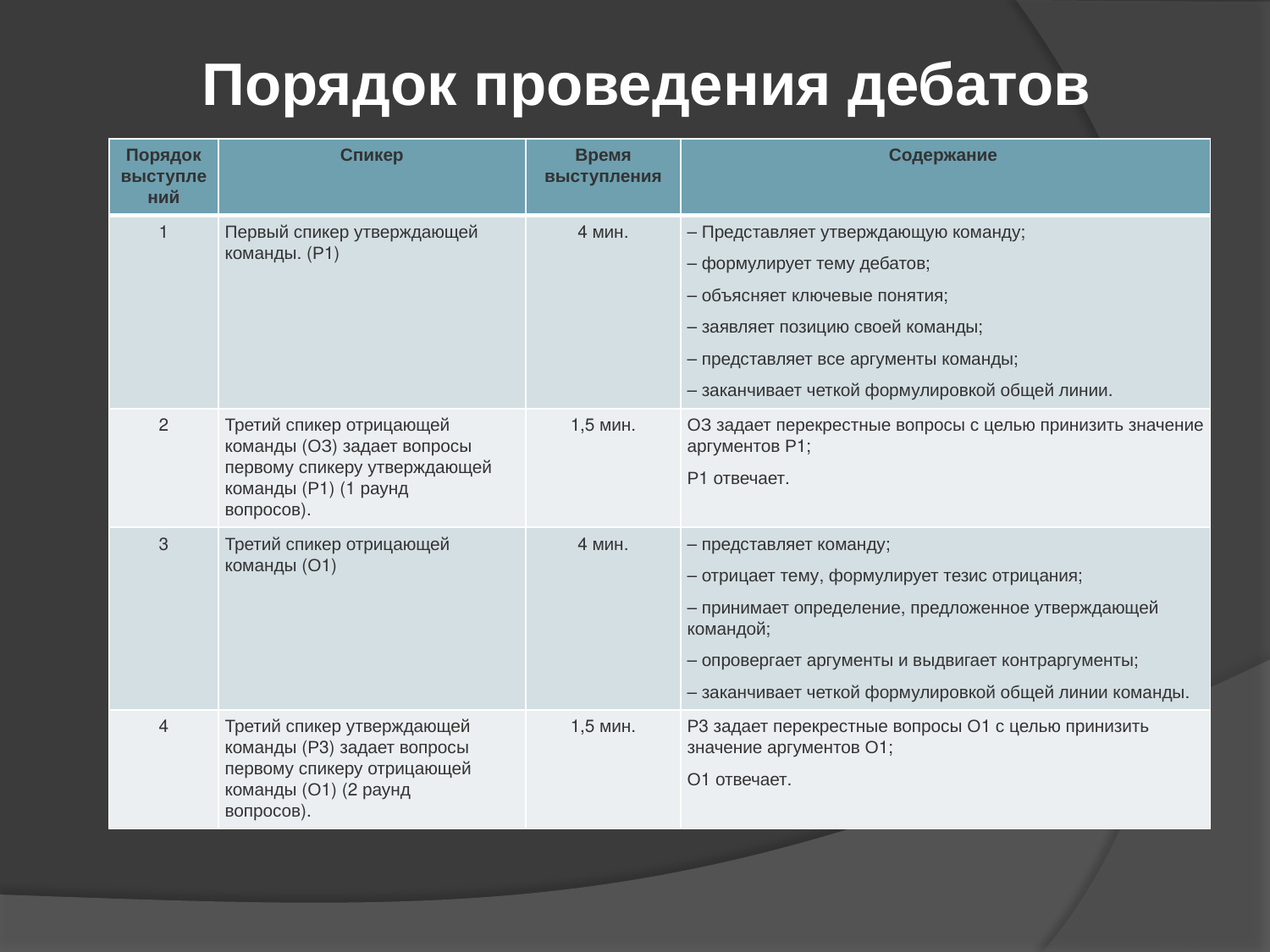

# Порядок проведения дебатов
| Порядок выступлений | Спикер | Время выступления | Содержание |
| --- | --- | --- | --- |
| 1 | Первый спикер утверждающей команды. (Р1) | 4 мин. | – Представляет утверждающую команду; – формулирует тему дебатов; – объясняет ключевые понятия; – заявляет позицию своей команды; – представляет все аргументы команды; – заканчивает четкой формулировкой общей линии. |
| 2 | Третий спикер отрицающей команды (ОЗ) задает вопросы первому спикеру утверждающей команды (Р1) (1 раунд вопросов). | 1,5 мин. | ОЗ задает перекрестные вопросы с целью принизить значение аргументов Р1; Р1 отвечает. |
| 3 | Третий спикер отрицающей команды (О1) | 4 мин. | – представляет команду; – отрицает тему, формулирует тезис отрицания; – принимает определение, предложенное утверждающей командой; – опровергает аргументы и выдвигает контраргументы; – заканчивает четкой формулировкой общей линии команды. |
| 4 | Третий спикер утверждающей команды (Р3) задает вопросы первому спикеру отрицающей команды (О1) (2 раунд вопросов). | 1,5 мин. | Р3 задает перекрестные вопросы О1 с целью принизить значение аргументов О1; О1 отвечает. |